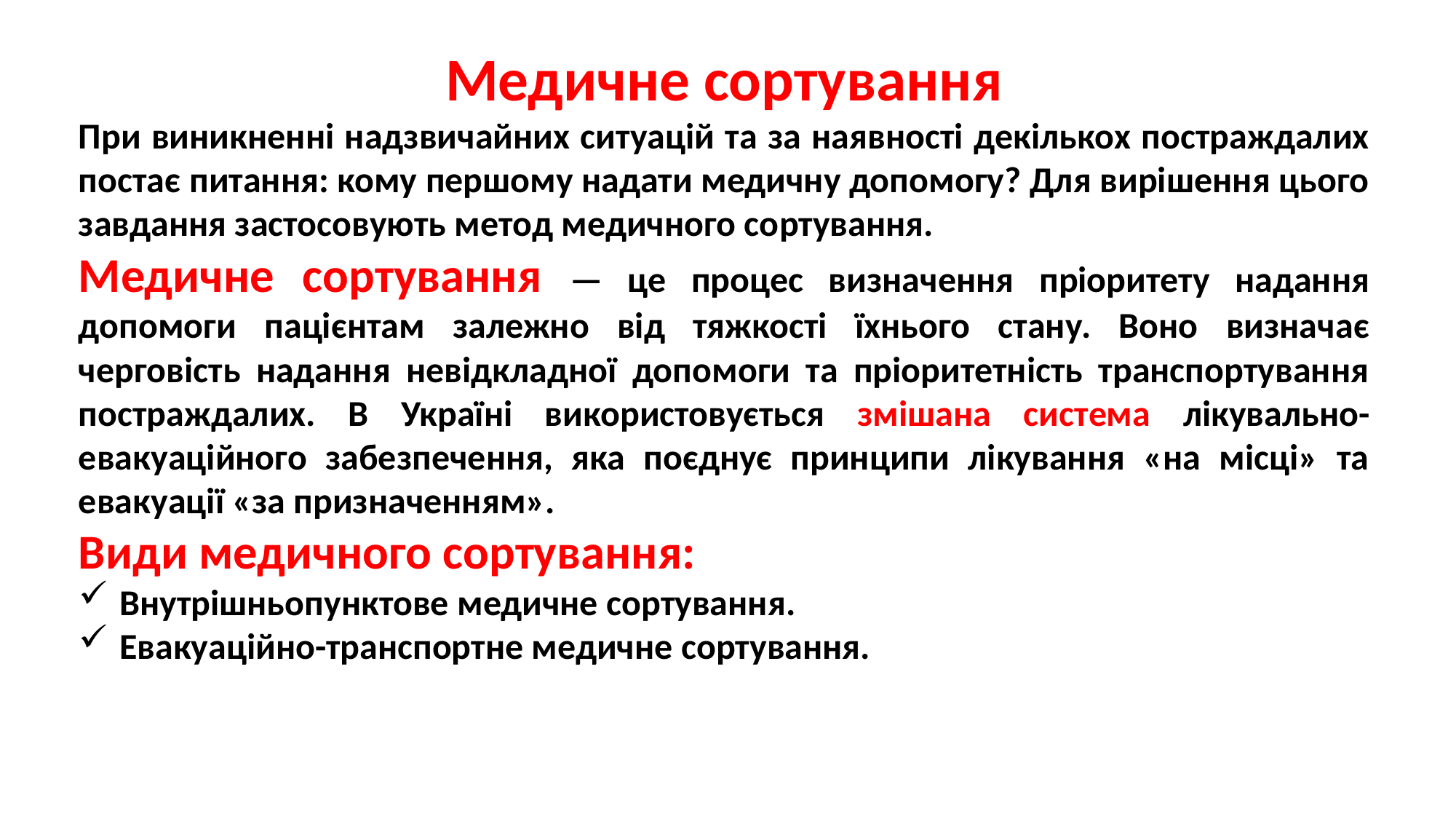

Медичне сортування
При виникненні надзвичайних ситуацій та за наявності декількох постраждалих постає питання: кому першому надати медичну допомогу? Для вирішення цього завдання застосовують метод медичного сортування.
Медичне сортування — це процес визначення пріоритету надання допомоги пацієнтам залежно від тяжкості їхнього стану. Воно визначає черговість надання невідкладної допомоги та пріоритетність транспортування постраждалих. В Україні використовується змішана система лікувально-евакуаційного забезпечення, яка поєднує принципи лікування «на місці» та евакуації «за призначенням».
Види медичного сортування:
Внутрішньопунктове медичне сортування.
Евакуаційно-транспортне медичне сортування.